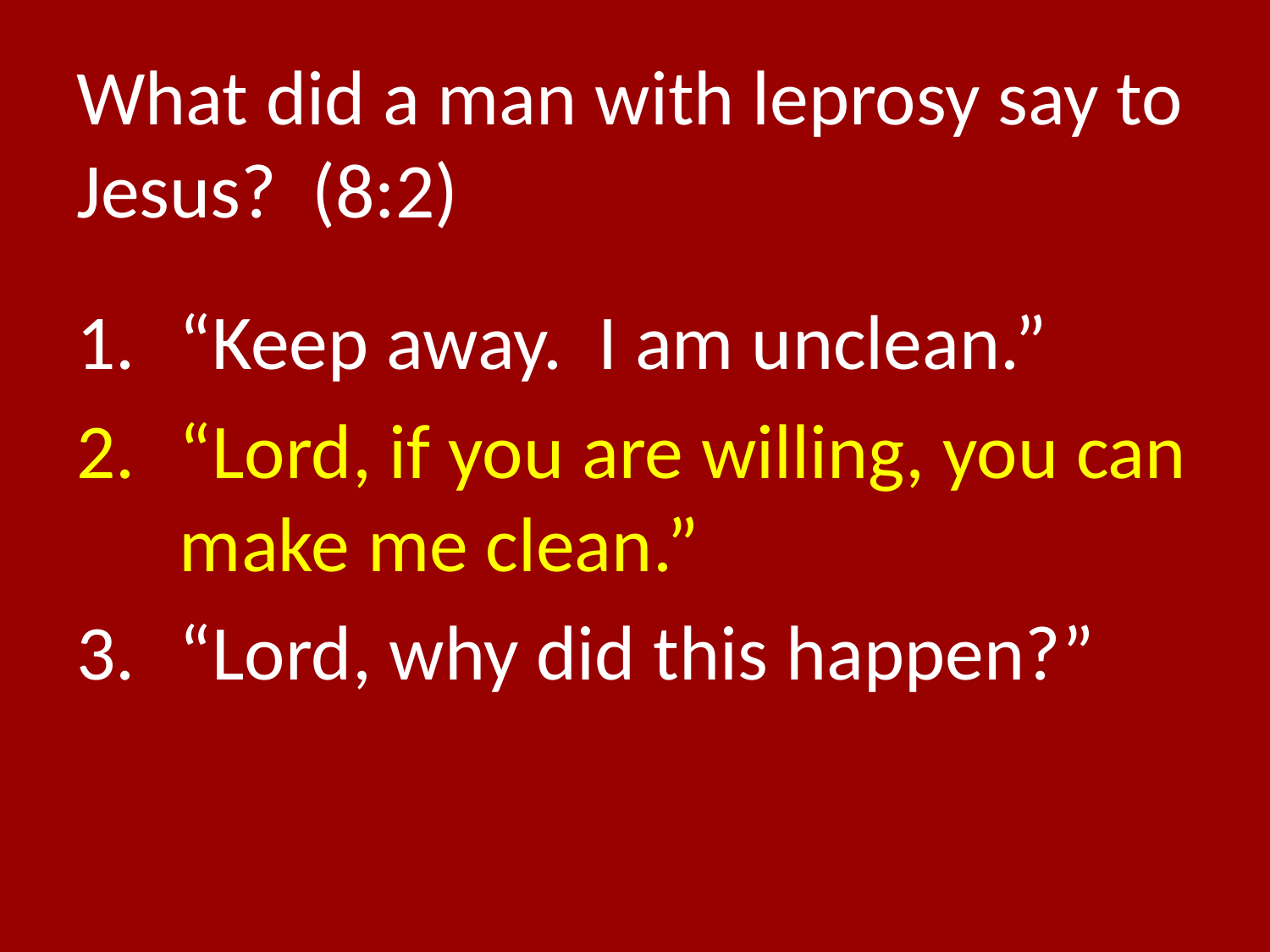

# What did a man with leprosy say to Jesus?  (8:2)
“Keep away.  I am unclean.”
“Lord, if you are willing, you can make me clean.”
“Lord, why did this happen?”